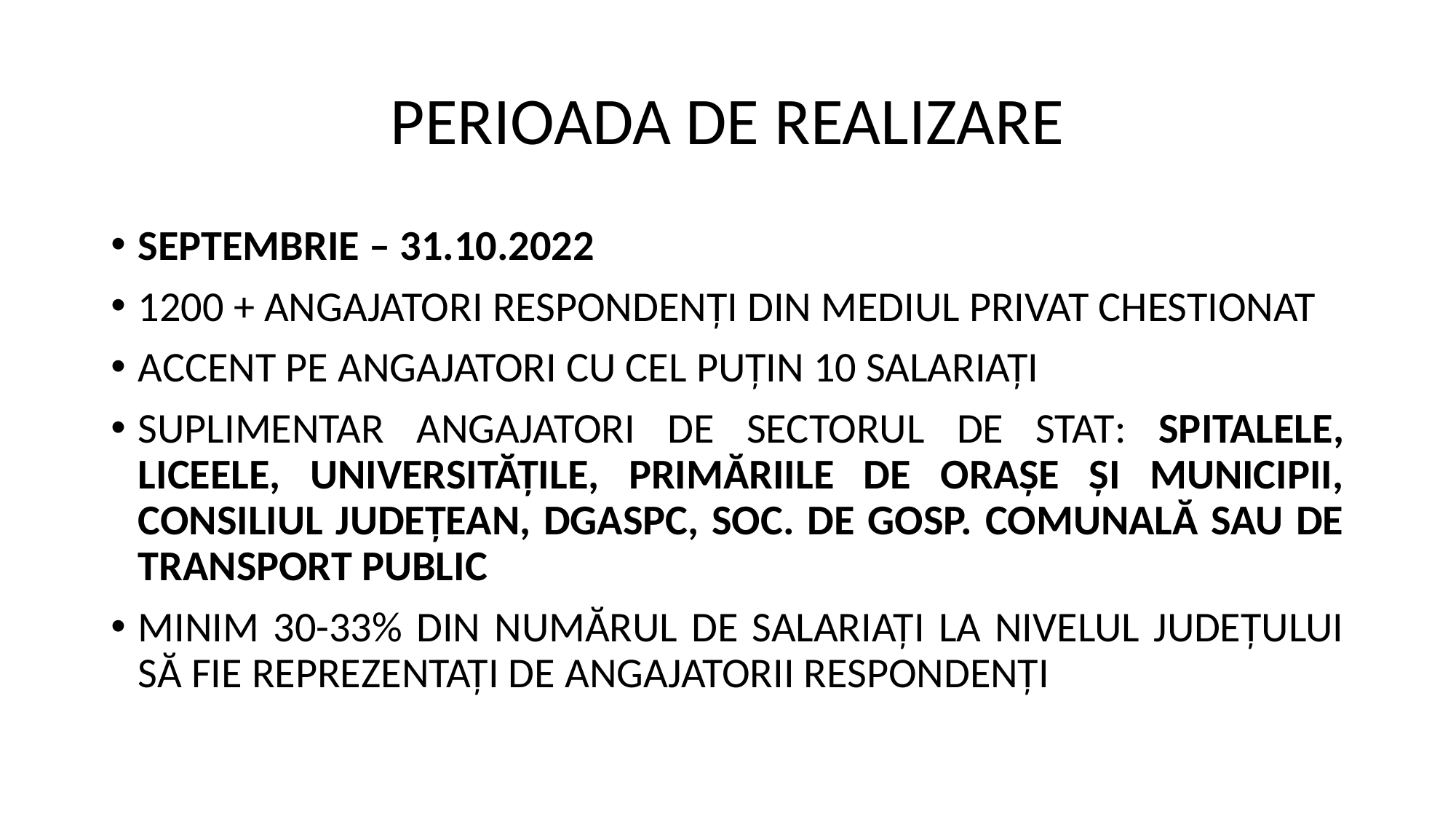

# PERIOADA DE REALIZARE
SEPTEMBRIE – 31.10.2022
1200 + ANGAJATORI RESPONDENȚI DIN MEDIUL PRIVAT CHESTIONAT
ACCENT PE ANGAJATORI CU CEL PUȚIN 10 SALARIAȚI
SUPLIMENTAR ANGAJATORI DE SECTORUL DE STAT: SPITALELE, LICEELE, UNIVERSITĂȚILE, PRIMĂRIILE DE ORAȘE ȘI MUNICIPII, CONSILIUL JUDEȚEAN, DGASPC, SOC. DE GOSP. COMUNALĂ SAU DE TRANSPORT PUBLIC
MINIM 30-33% DIN NUMĂRUL DE SALARIAȚI LA NIVELUL JUDEȚULUI SĂ FIE REPREZENTAȚI DE ANGAJATORII RESPONDENȚI